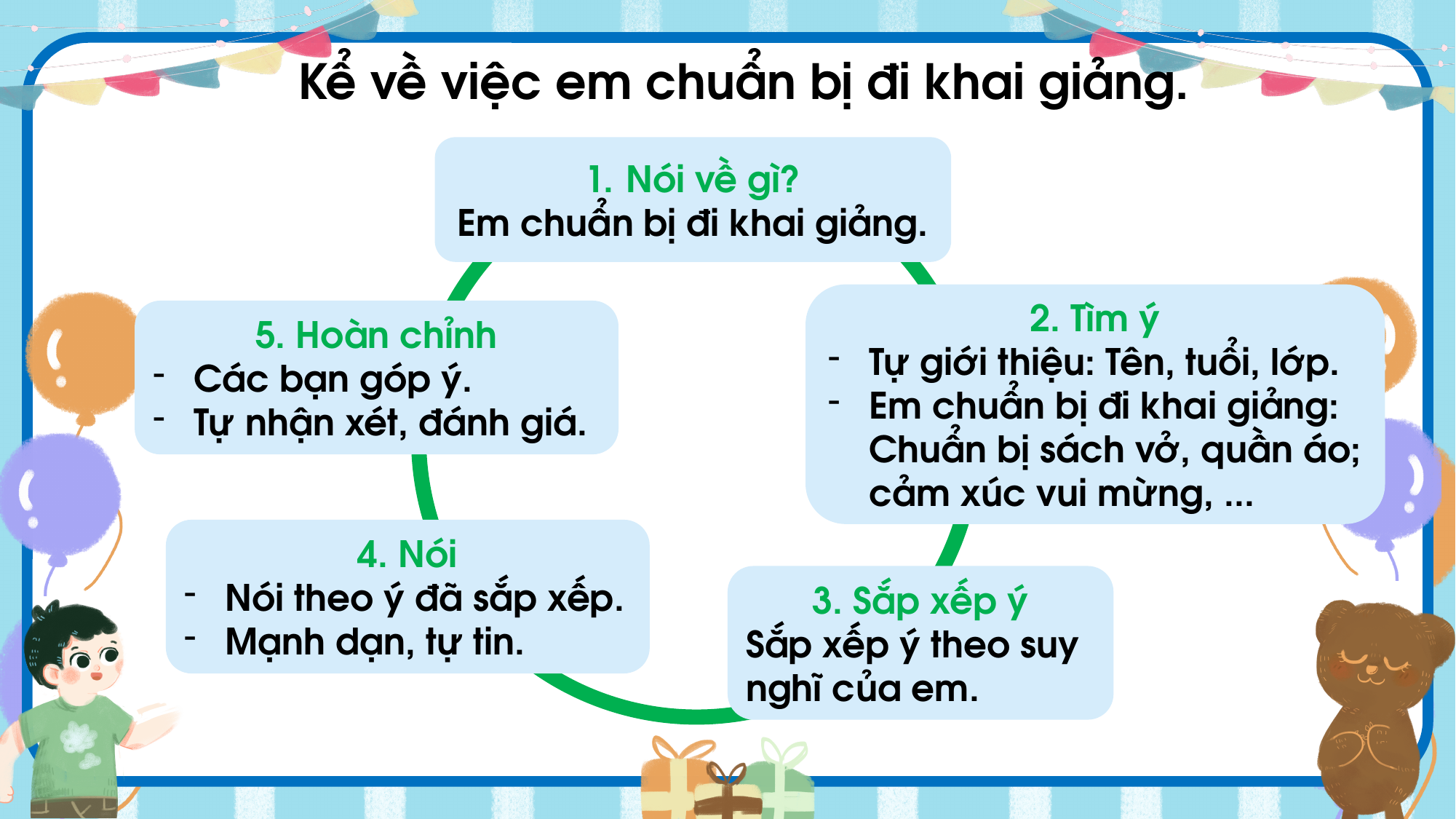

Kể về việc em chuẩn bị đi khai giảng.
Nói về gì?
Em chuẩn bị đi khai giảng.

2. Tìm ý
Tự giới thiệu: Tên, tuổi, lớp.
Em chuẩn bị đi khai giảng: Chuẩn bị sách vở, quần áo; cảm xúc vui mừng, ...
5. Hoàn chỉnh
Các bạn góp ý.
Tự nhận xét, đánh giá.
4. Nói
Nói theo ý đã sắp xếp.
Mạnh dạn, tự tin.
3. Sắp xếp ý
Sắp xếp ý theo suy nghĩ của em.